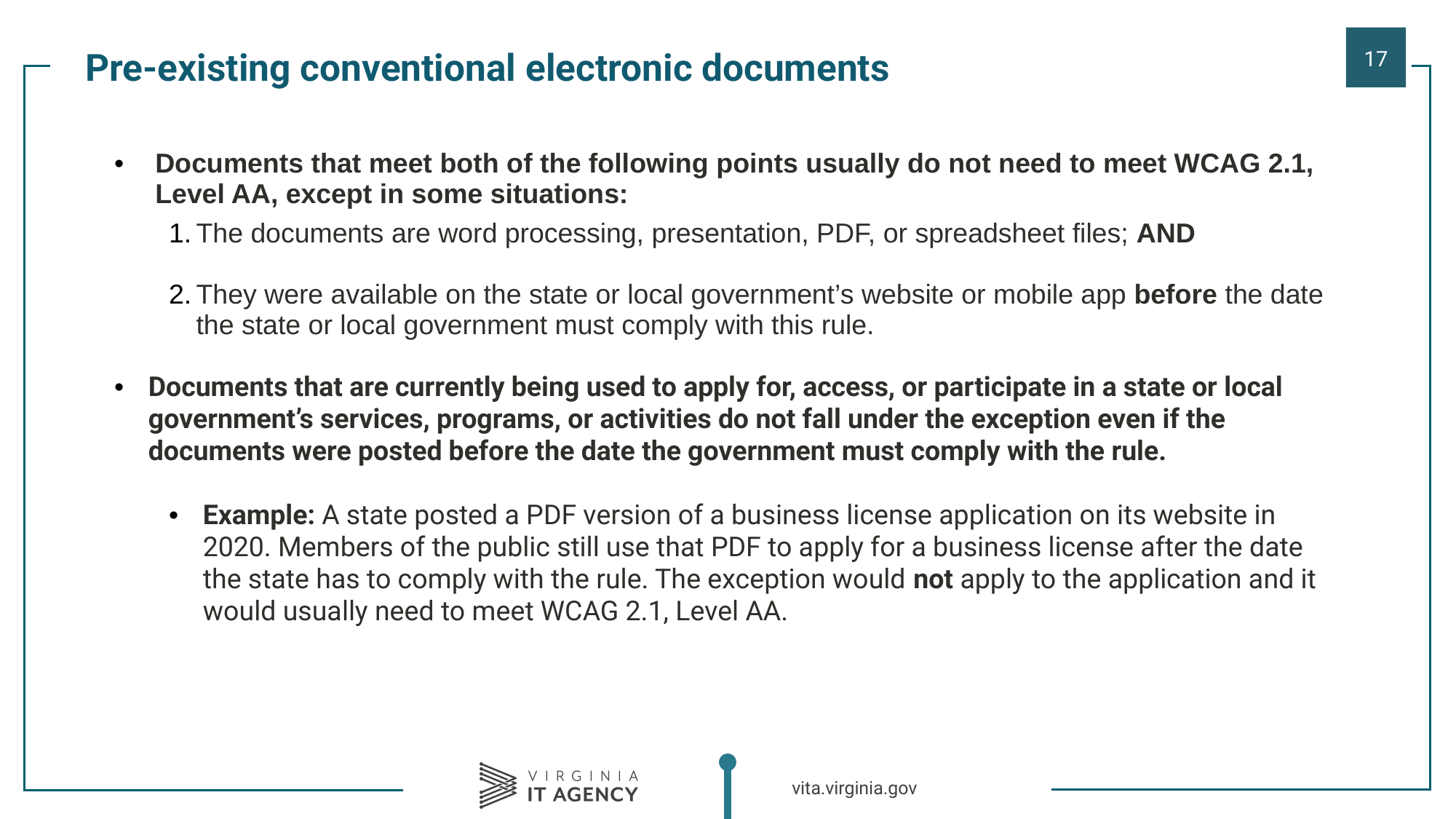

Pre-existing conventional electronic documents

|  |
| --- |
| Documents that meet both of the following points usually do not need to meet WCAG 2.1, Level AA, except in some situations: The documents are word processing, presentation, PDF, or spreadsheet files; AND They were available on the state or local government’s website or mobile app before the date the state or local government must comply with this rule. Documents that are currently being used to apply for, access, or participate in a state or local government’s services, programs, or activities do not fall under the exception even if the documents were posted before the date the government must comply with the rule. Example: A state posted a PDF version of a business license application on its website in 2020. Members of the public still use that PDF to apply for a business license after the date the state has to comply with the rule. The exception would not apply to the application and it would usually need to meet WCAG 2.1, Level AA. |
|  |
|  |
|  |
|  |
|  |
|  |
|  |
|  |
|  |
|  |